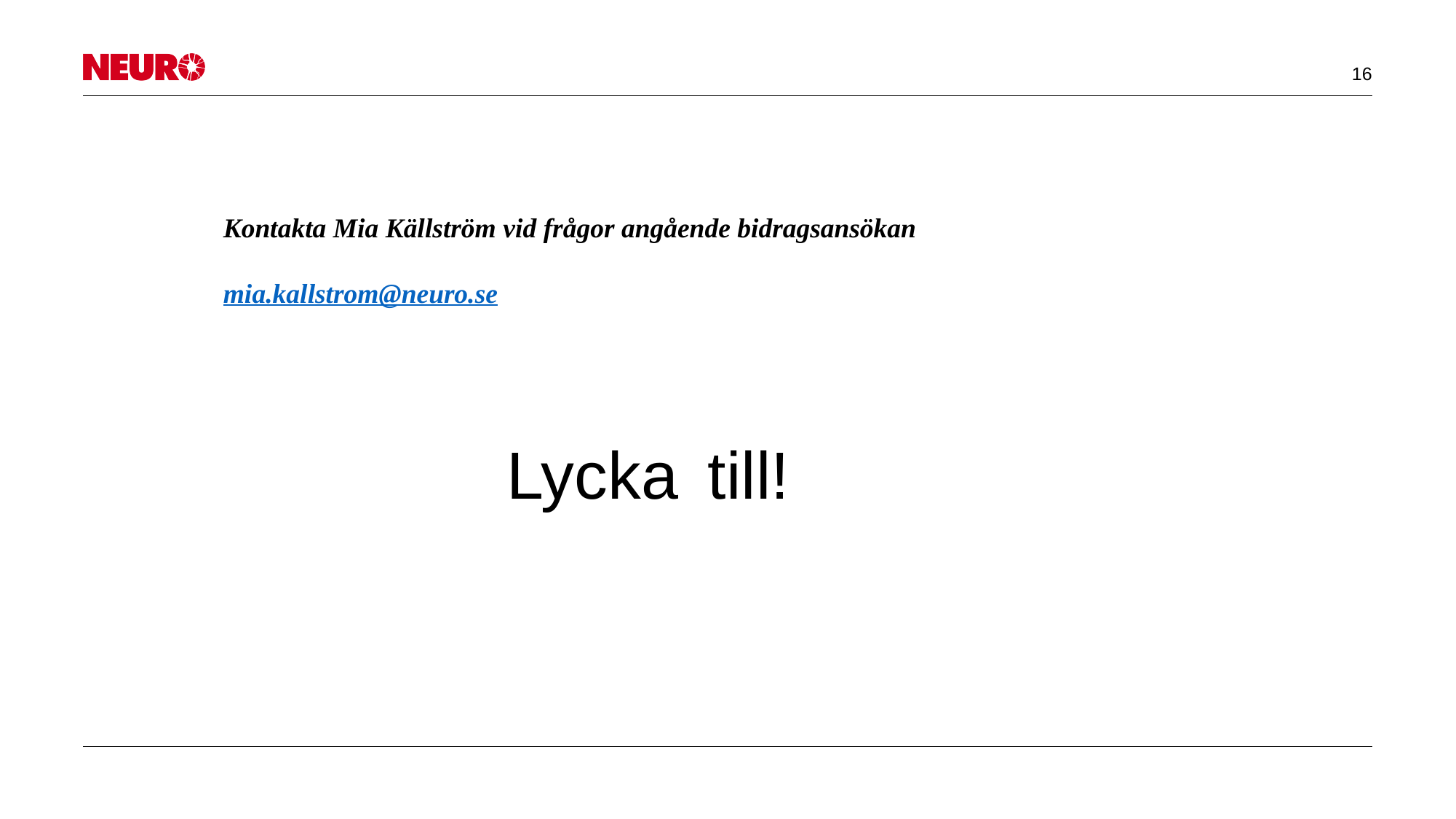

Kontakta Mia Källström vid frågor angående bidragsansökan

mia.kallstrom@neuro.se
Lycka till!